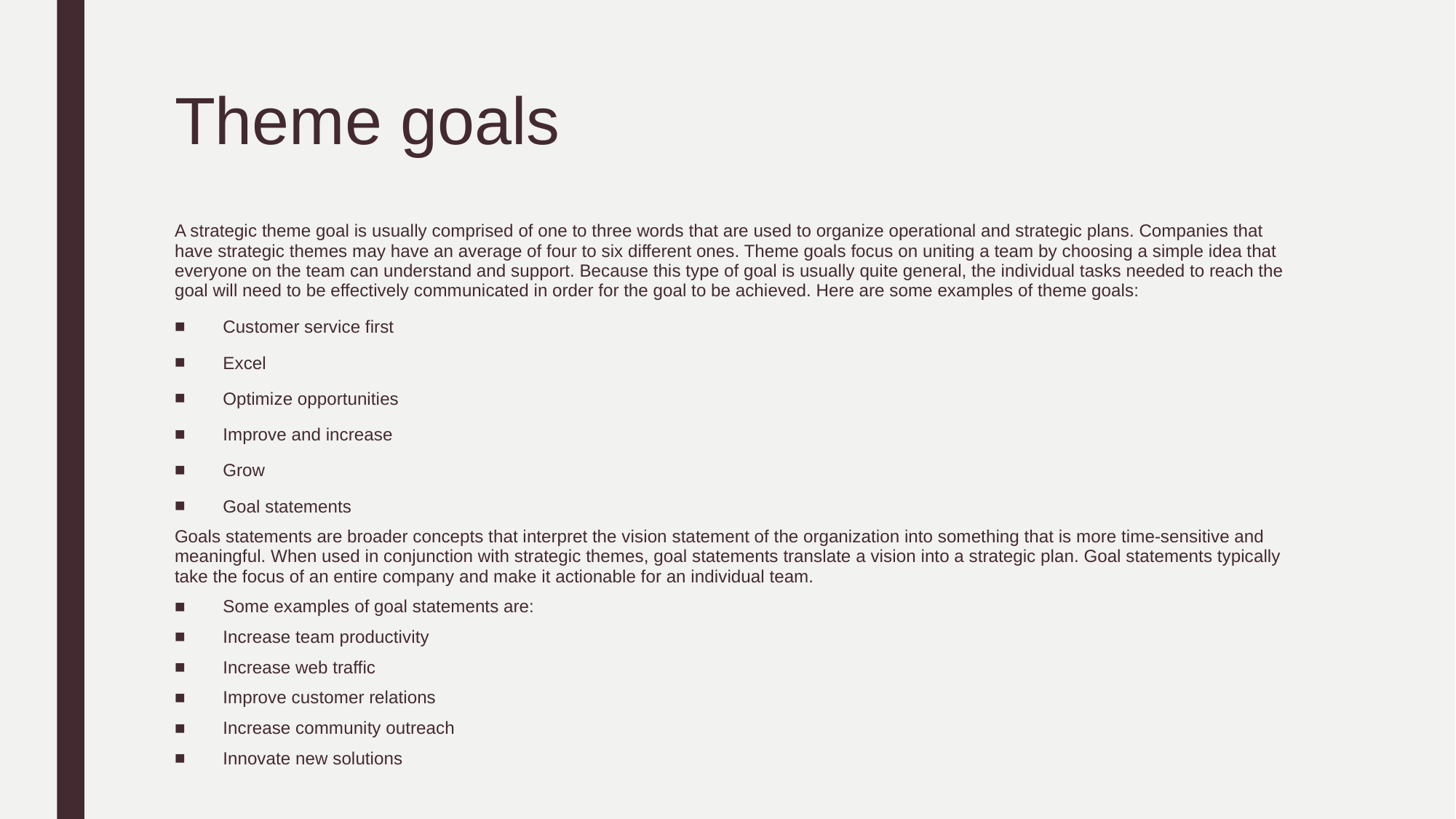

# Theme goals
A strategic theme goal is usually comprised of one to three words that are used to organize operational and strategic plans. Companies that have strategic themes may have an average of four to six different ones. Theme goals focus on uniting a team by choosing a simple idea that everyone on the team can understand and support. Because this type of goal is usually quite general, the individual tasks needed to reach the goal will need to be effectively communicated in order for the goal to be achieved. Here are some examples of theme goals:
Customer service first
Excel
Optimize opportunities
Improve and increase
Grow
Goal statements
Goals statements are broader concepts that interpret the vision statement of the organization into something that is more time-sensitive and meaningful. When used in conjunction with strategic themes, goal statements translate a vision into a strategic plan. Goal statements typically take the focus of an entire company and make it actionable for an individual team.
Some examples of goal statements are:
Increase team productivity
Increase web traffic
Improve customer relations
Increase community outreach
Innovate new solutions